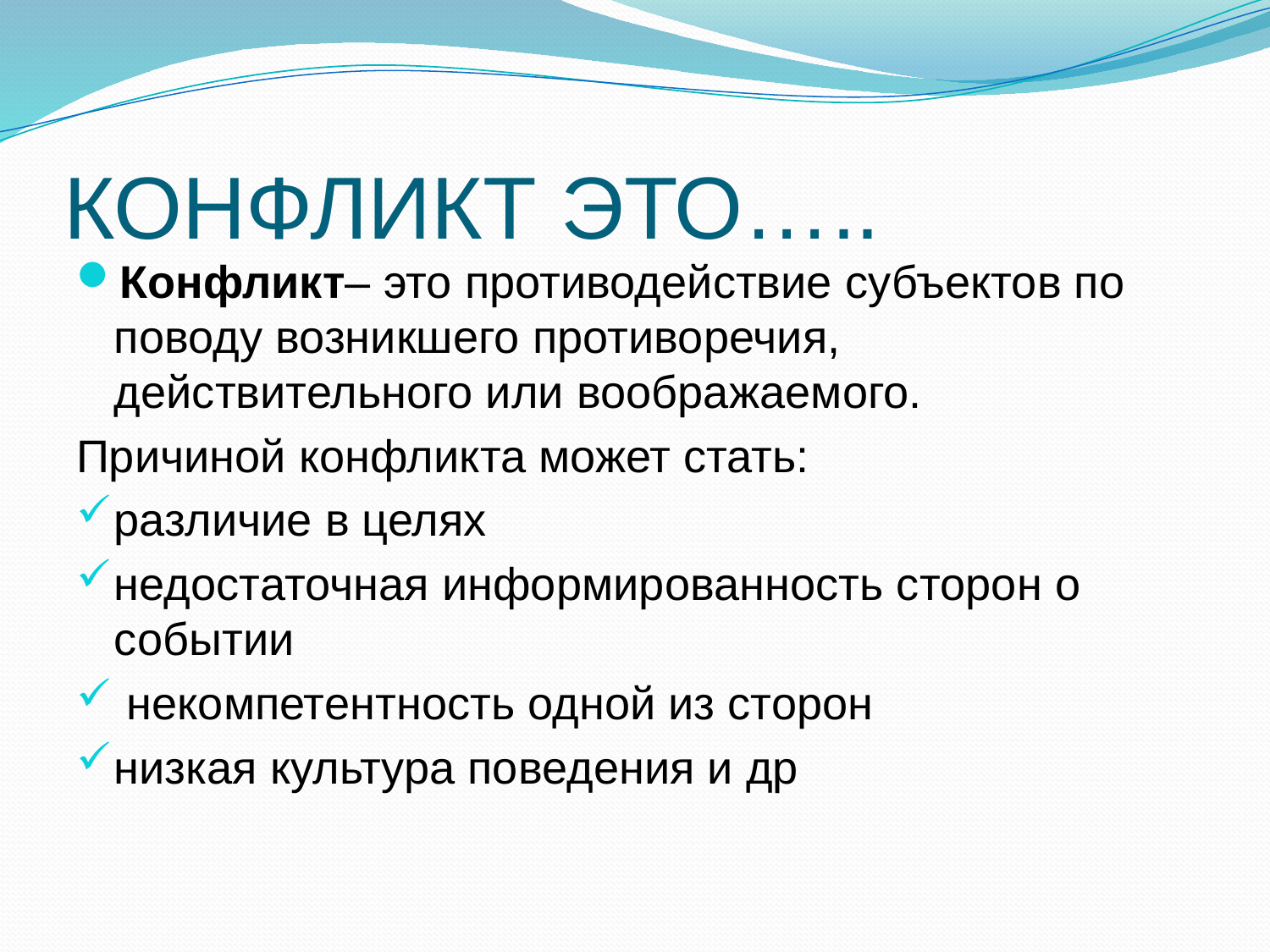

# КОНФЛИКТ ЭТО…..
Конфликт– это противодействие субъектов по поводу возникшего противоречия, действительного или воображаемого.
Причиной конфликта может стать:
различие в целях
недостаточная информированность сторон о событии
 некомпетентность одной из сторон
низкая культура поведения и др